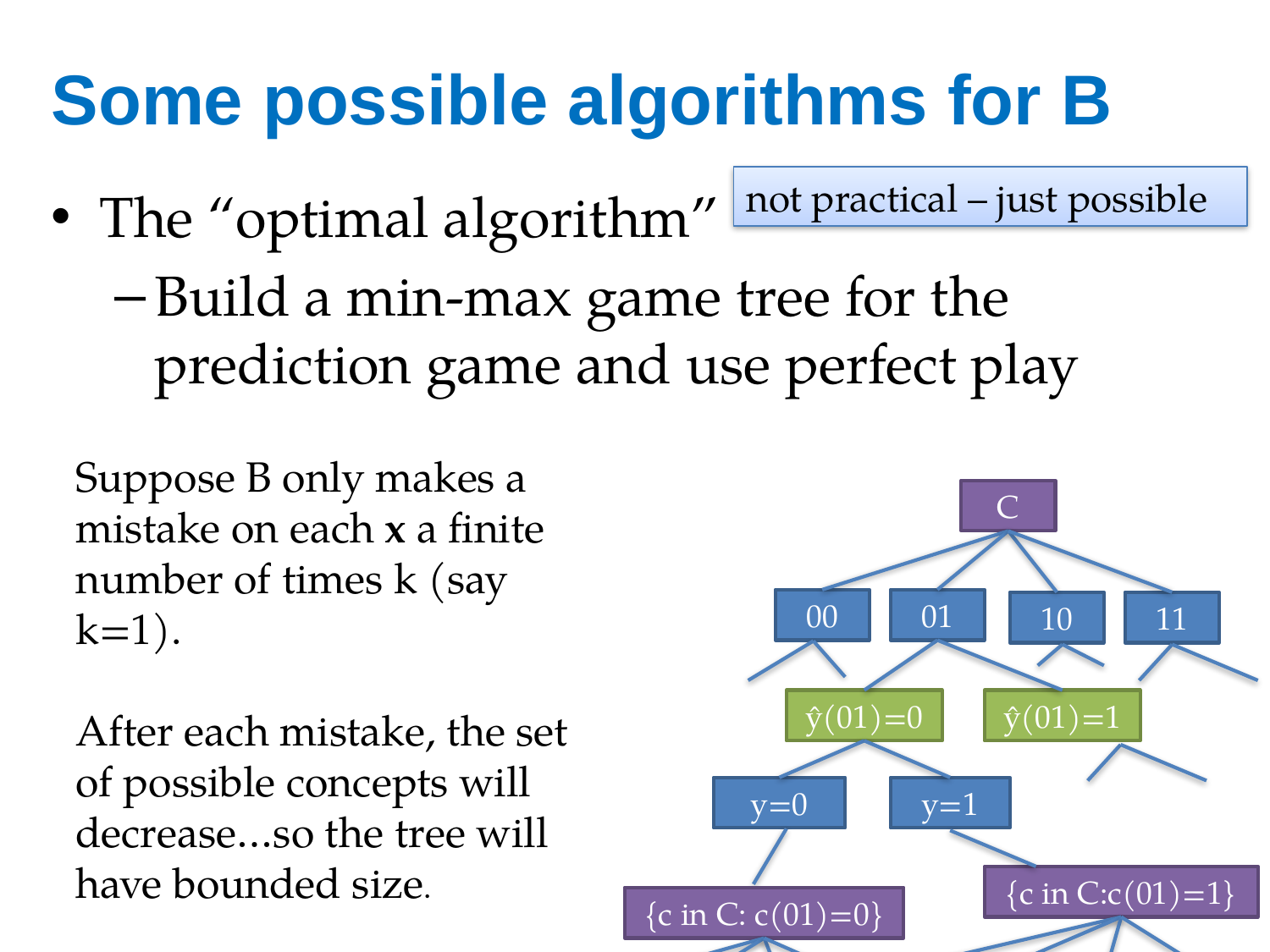

# Some possible algorithms for B
not practical – just possible
The “optimal algorithm”
Build a min-max game tree for the prediction game and use perfect play
Suppose B only makes a mistake on each x a finite number of times k (say k=1).

After each mistake, the set of possible concepts will decrease…so the tree will have bounded size.
C
00
01
10
11
ŷ(01)=0
ŷ(01)=1
y=0
y=1
{c in C:c(01)=1}
{c in C: c(01)=0}